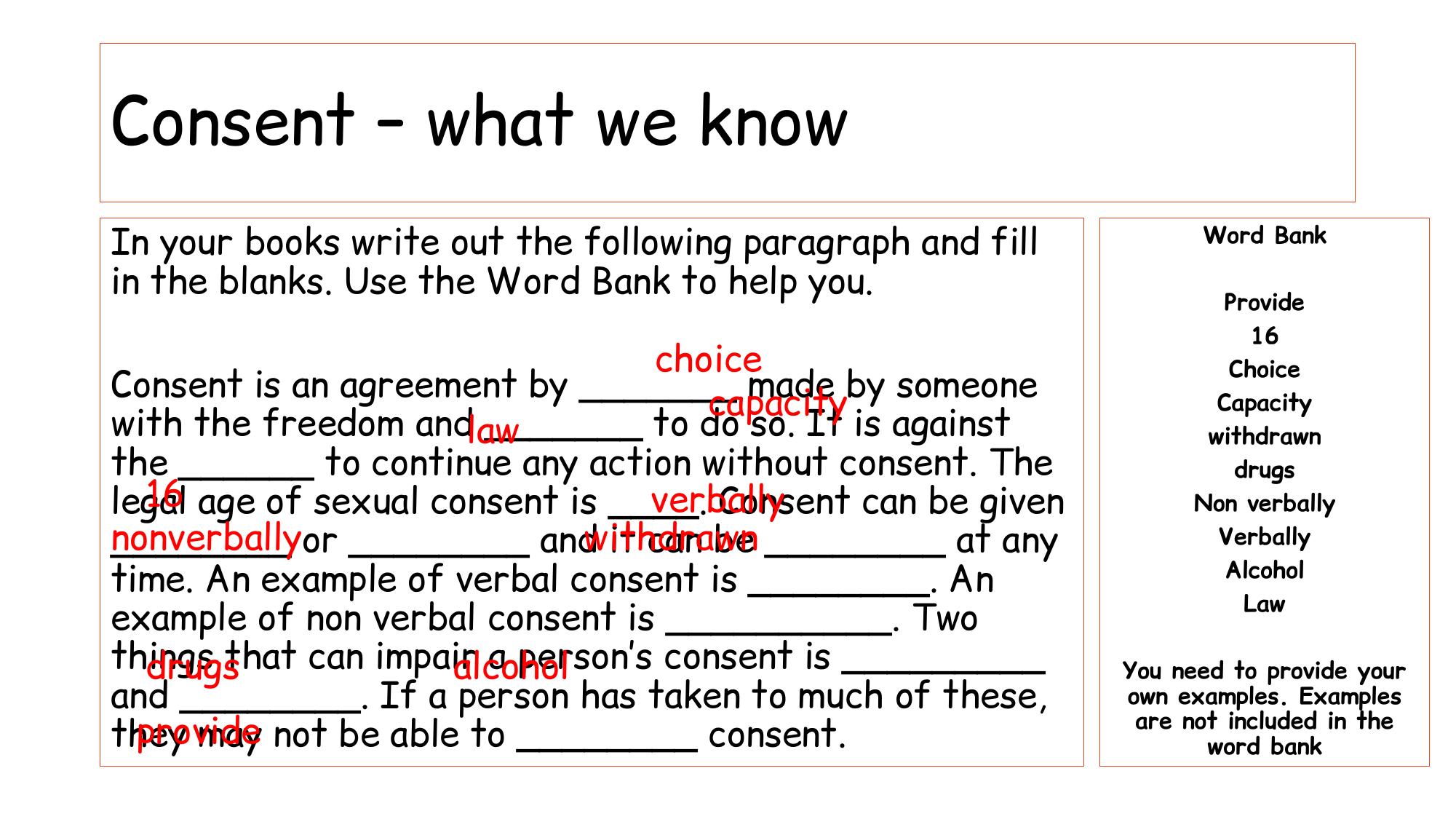

# Consent – what we know

In your books write out the following paragraph and fill in the blanks. Use the Word Bank to help you.

Consent is an agreement by _______ made by someone with the freedom and _______ to do so. It is against the ______ to continue any action without consent. The legal age of sexual consent is ____. Consent can be given ________ or ________ and it can be ________ at any time. An example of verbal consent is ________. An example of non verbal consent is __________. Two things that can impair a person’s consent is _________ and ________. If a person has taken to much of these, they may not be able to ________ consent.
Word Bank

Provide
16
Choice
Capacity
withdrawn
drugs
Non verbally
Verbally
Alcohol
Law

You need to provide your own examples. Examples are not included in the word bank

choice
capacity
law
16
verbally
nonverbally
withdrawn
alcohol
drugs
provide